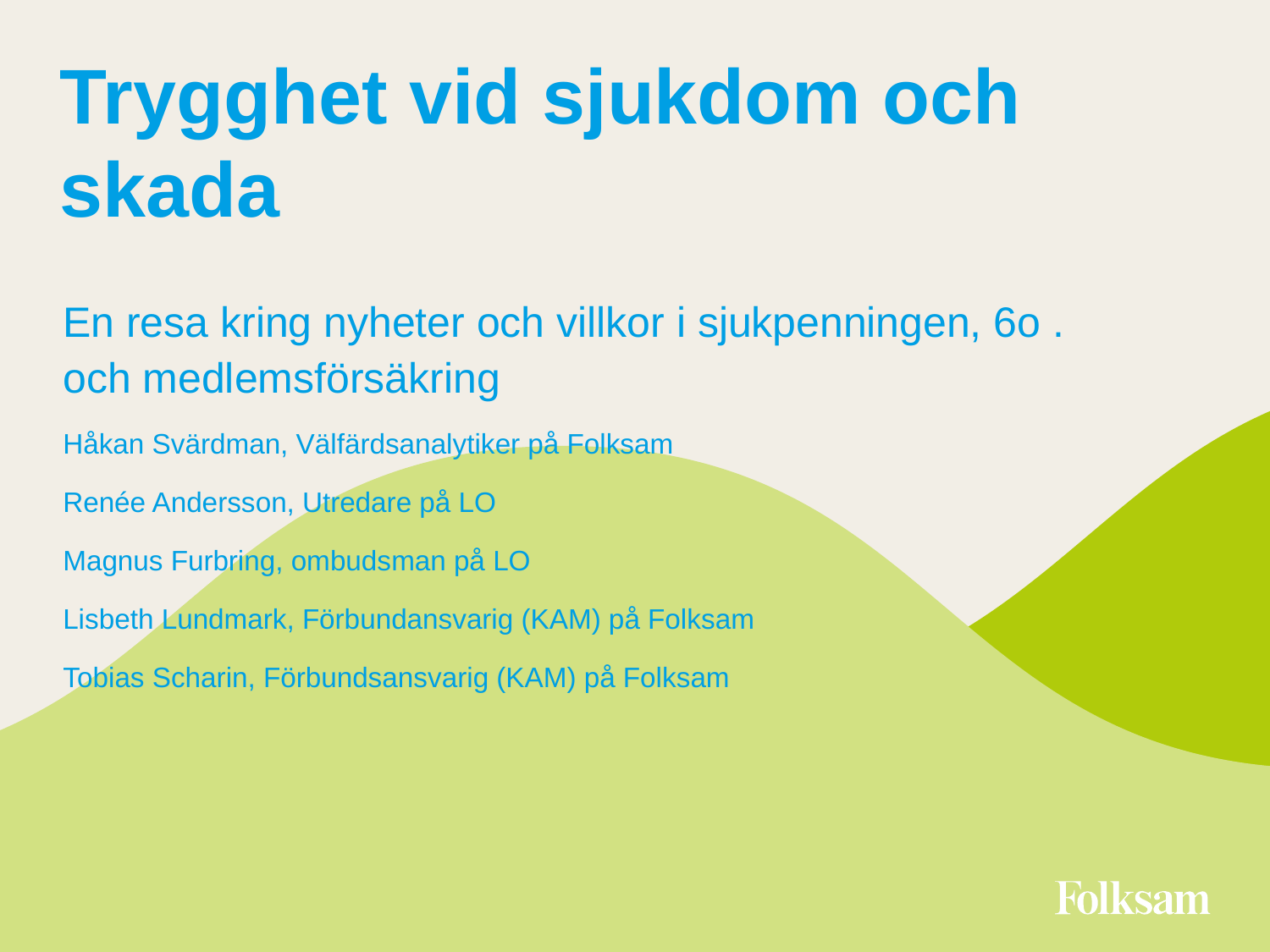

# Trygghet vid sjukdom och skada
En resa kring nyheter och villkor i sjukpenningen, 6o . och medlemsförsäkring
Håkan Svärdman, Välfärdsanalytiker på Folksam
Renée Andersson, Utredare på LO
Magnus Furbring, ombudsman på LO
Lisbeth Lundmark, Förbundansvarig (KAM) på Folksam
Tobias Scharin, Förbundsansvarig (KAM) på Folksam